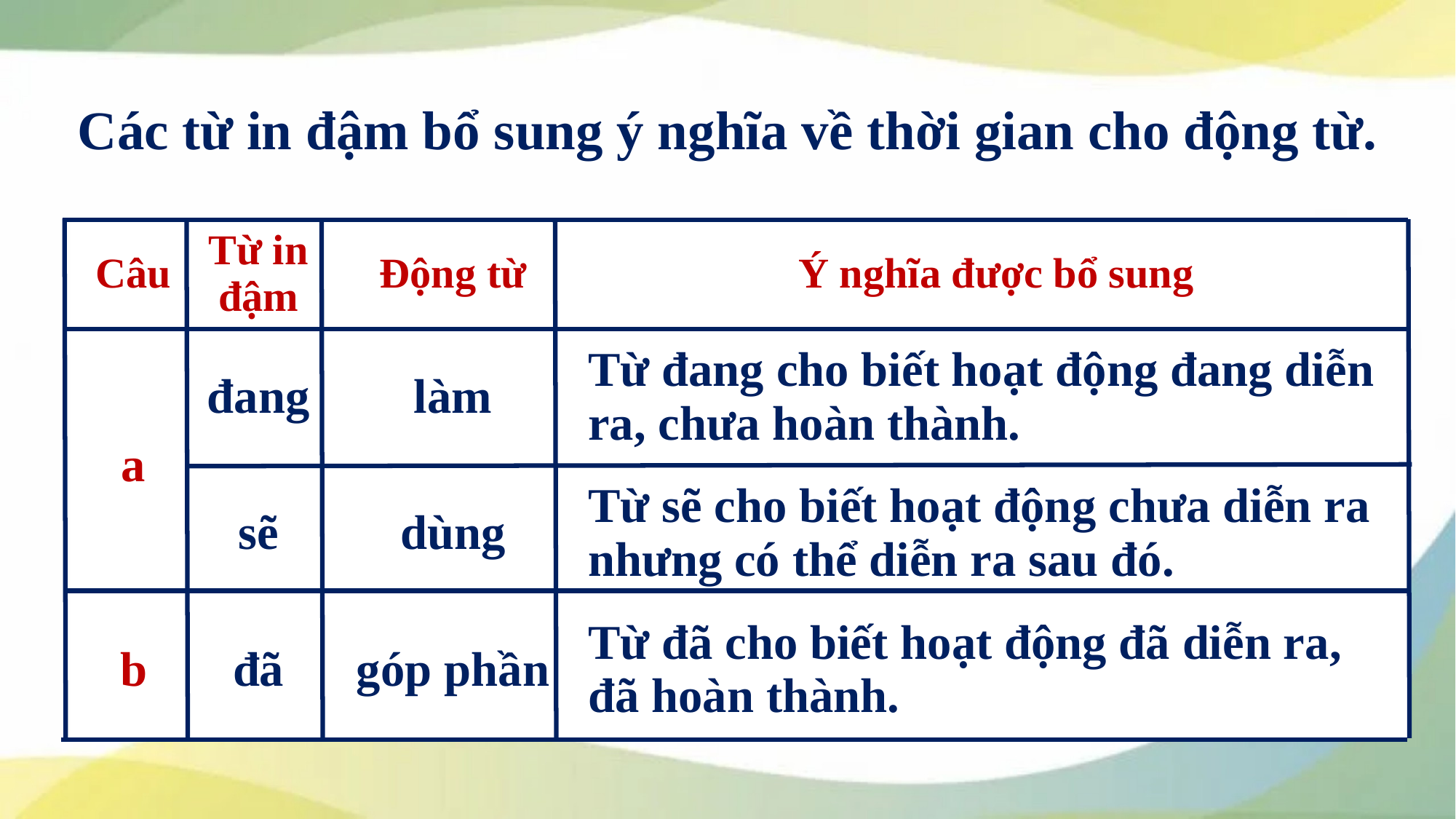

Các từ in đậm bổ sung ý nghĩa về thời gian cho động từ.
| Câu | Từ in đậm | Động từ | Ý nghĩa được bổ sung |
| --- | --- | --- | --- |
| a | đang | làm | Từ đang cho biết hoạt động đang diễn ra, chưa hoàn thành. |
|  | sẽ | dùng | Từ sẽ cho biết hoạt động chưa diễn ra nhưng có thể diễn ra sau đó. |
| b | đã | góp phần | Từ đã cho biết hoạt động đã diễn ra, đã hoàn thành. |